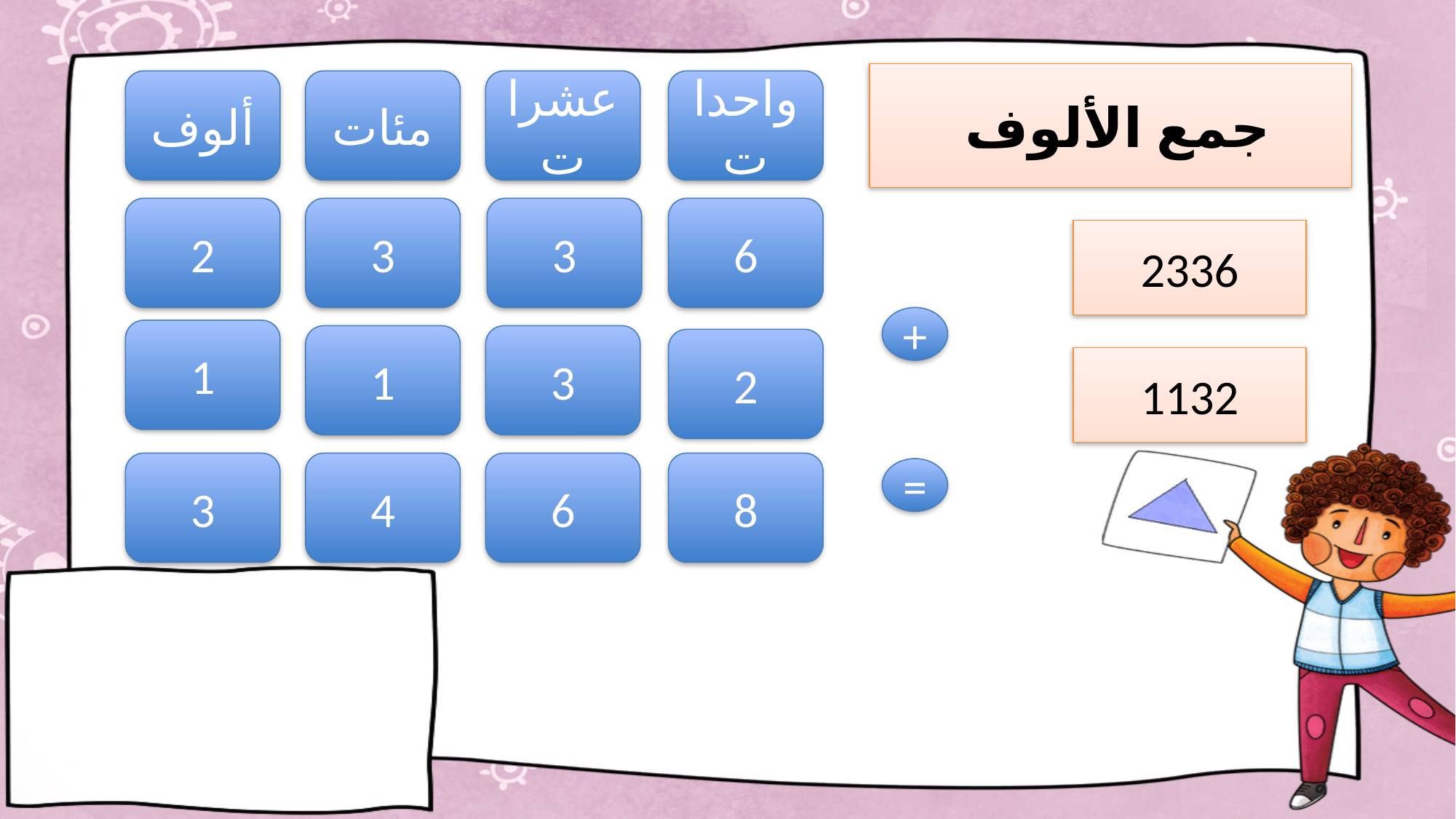

جمع الألوف
ألوف
مئات
عشرات
واحدات
2
3
3
6
2336
+
1
1
3
2
1132
3
4
6
8
=